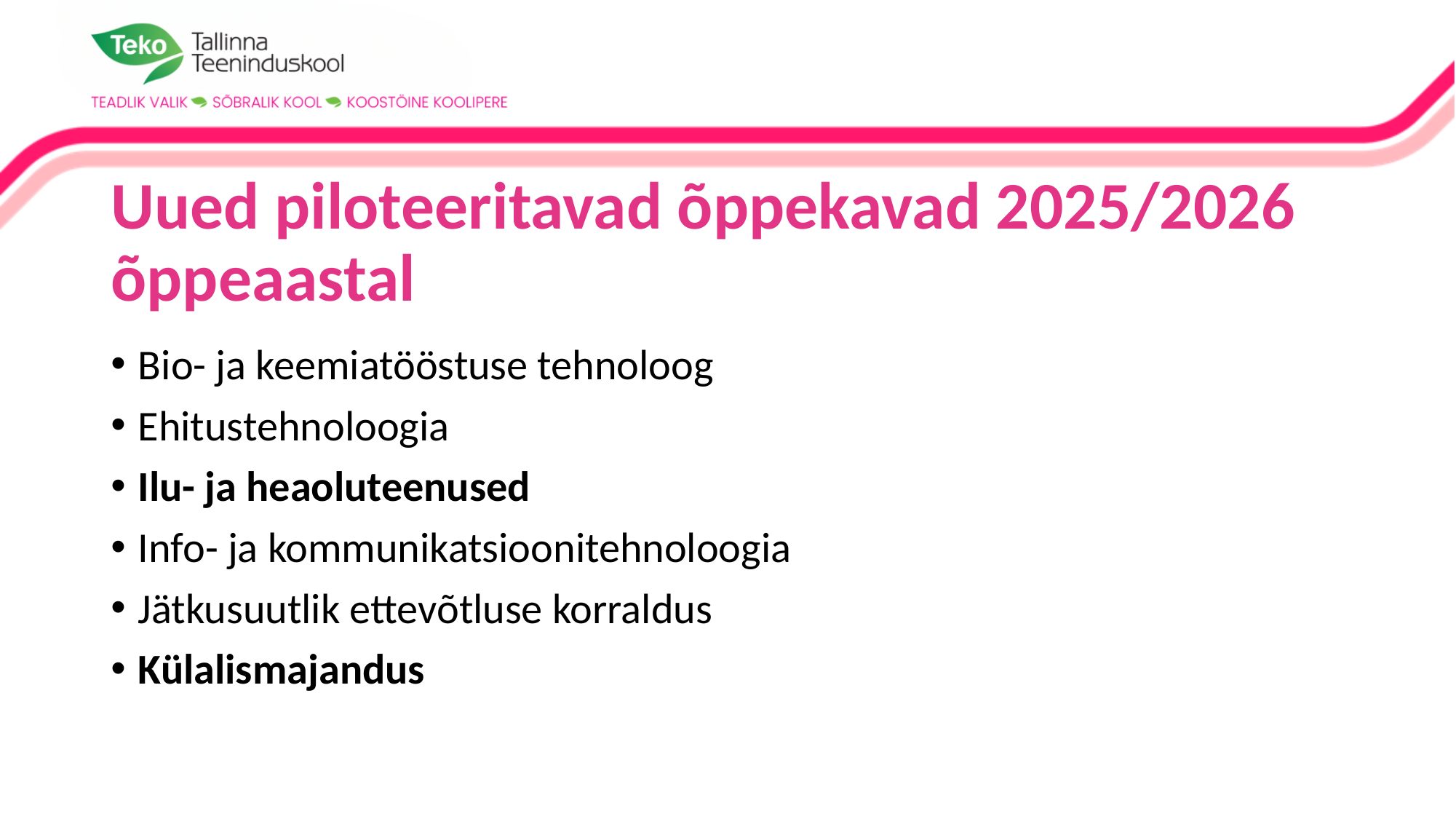

# Uued piloteeritavad õppekavad 2025/2026 õppeaastal
Bio- ja keemiatööstuse tehnoloog
Ehitustehnoloogia
Ilu- ja heaoluteenused
Info- ja kommunikatsioonitehnoloogia
Jätkusuutlik ettevõtluse korraldus
Külalismajandus